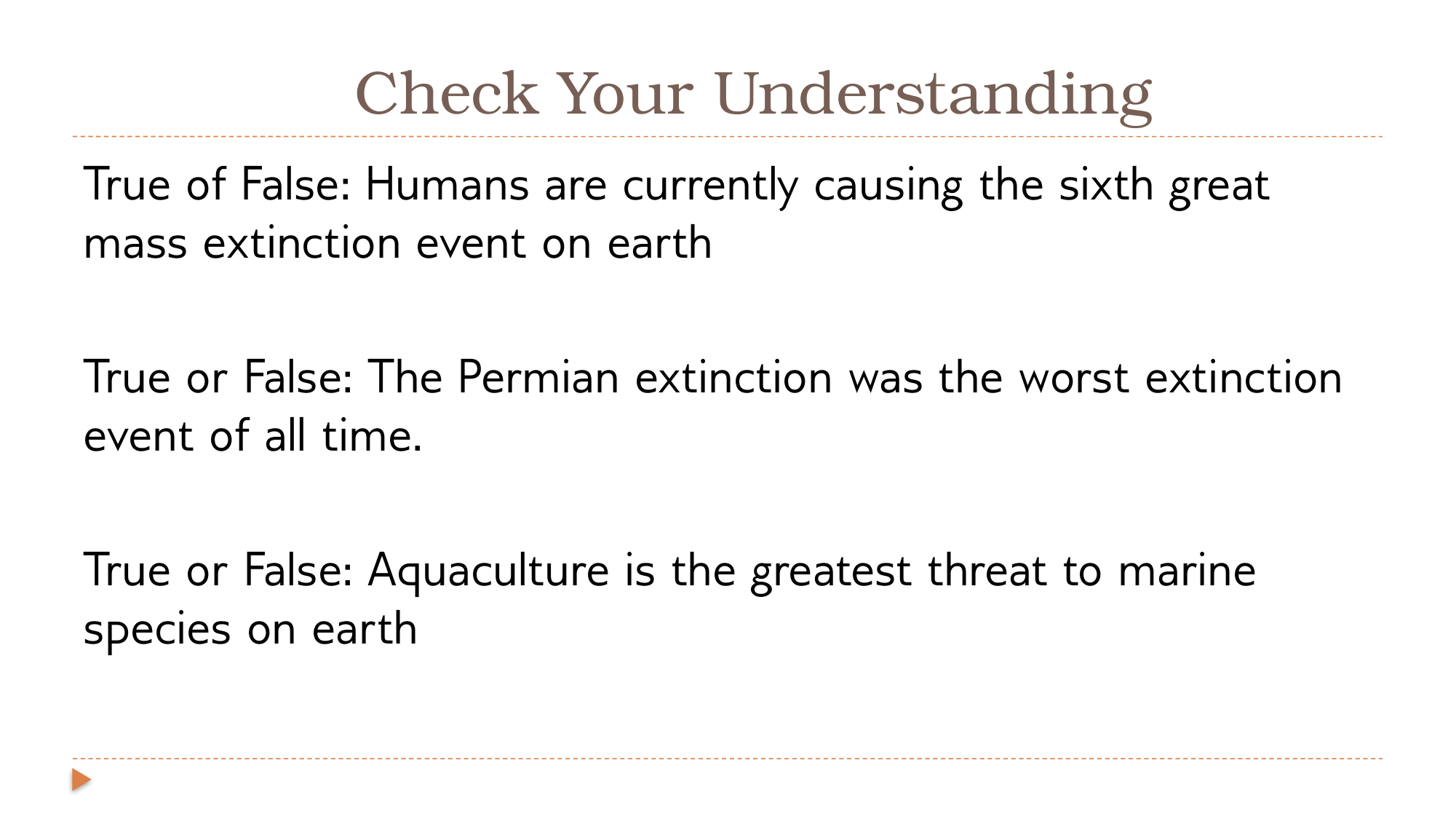

Check Your Understanding
True of False: Humans are currently causing the sixth great mass extinction event on earth

True or False: The Permian extinction was the worst extinction event of all time.

True or False: Aquaculture is the greatest threat to marine species on earth